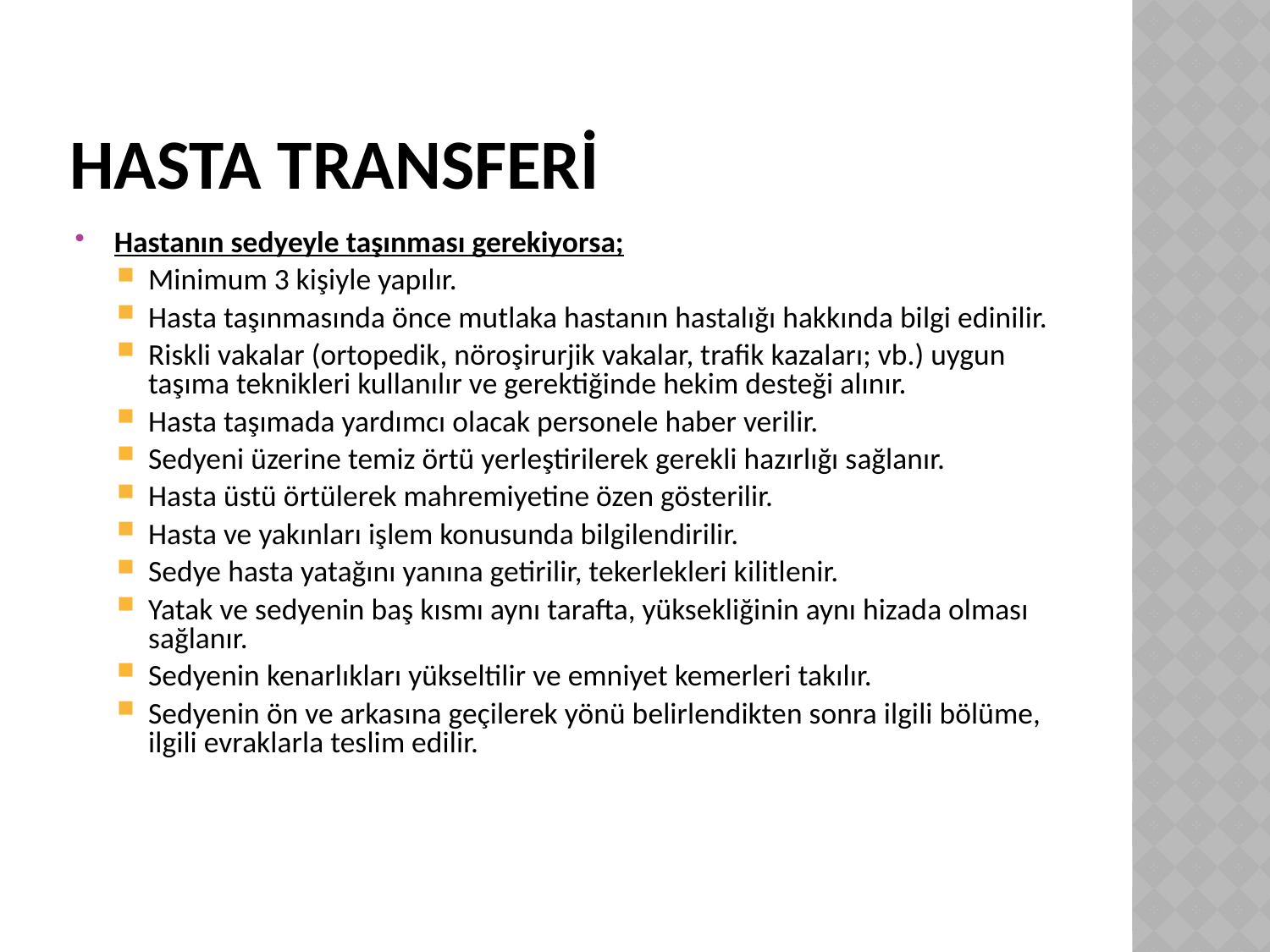

# Hasta transferİ
Hastanın sedyeyle taşınması gerekiyorsa;
Minimum 3 kişiyle yapılır.
Hasta taşınmasında önce mutlaka hastanın hastalığı hakkında bilgi edinilir.
Riskli vakalar (ortopedik, nöroşirurjik vakalar, trafik kazaları; vb.) uygun taşıma teknikleri kullanılır ve gerektiğinde hekim desteği alınır.
Hasta taşımada yardımcı olacak personele haber verilir.
Sedyeni üzerine temiz örtü yerleştirilerek gerekli hazırlığı sağlanır.
Hasta üstü örtülerek mahremiyetine özen gösterilir.
Hasta ve yakınları işlem konusunda bilgilendirilir.
Sedye hasta yatağını yanına getirilir, tekerlekleri kilitlenir.
Yatak ve sedyenin baş kısmı aynı tarafta, yüksekliğinin aynı hizada olması sağlanır.
Sedyenin kenarlıkları yükseltilir ve emniyet kemerleri takılır.
Sedyenin ön ve arkasına geçilerek yönü belirlendikten sonra ilgili bölüme, ilgili evraklarla teslim edilir.